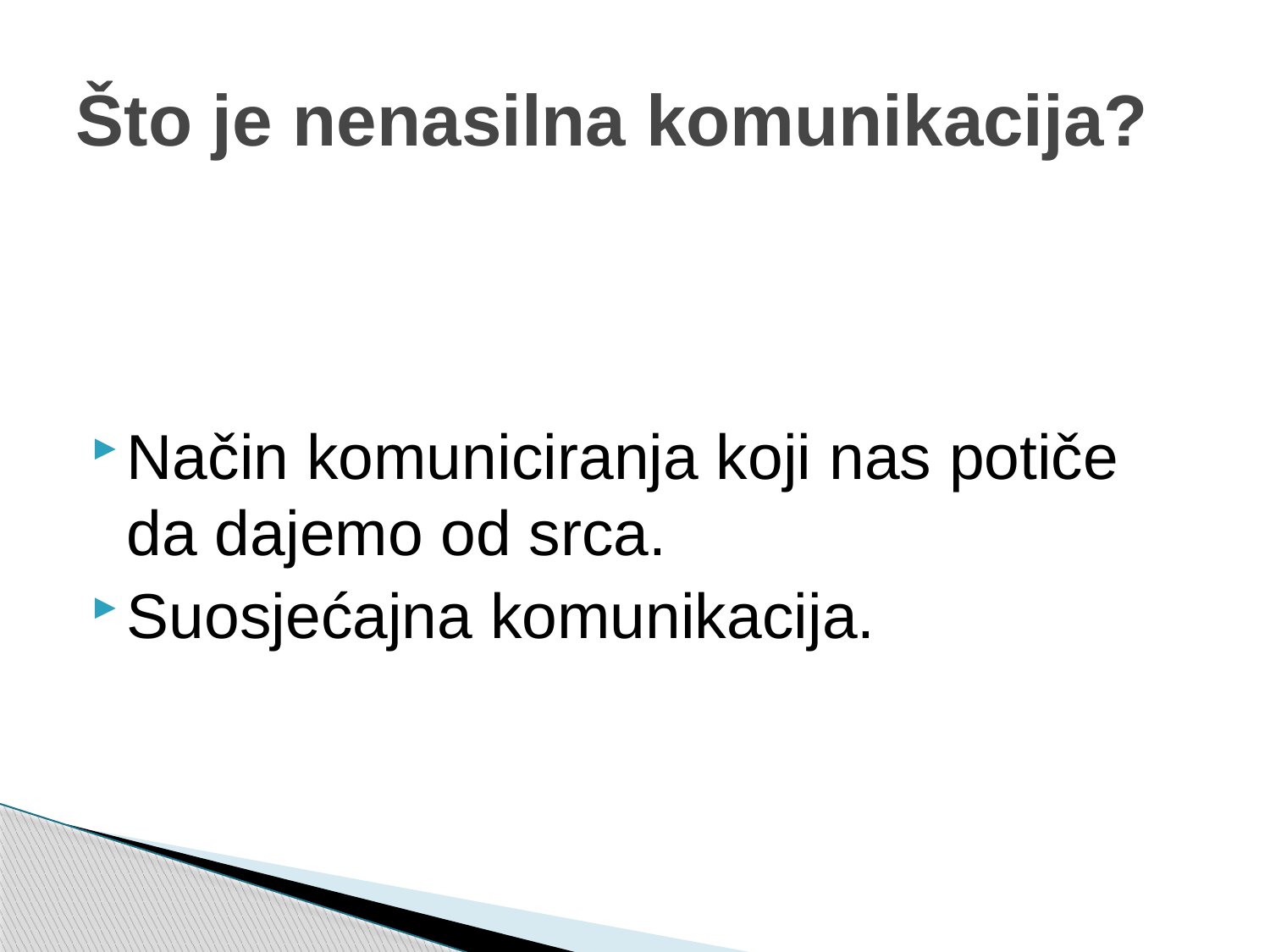

# Što je nenasilna komunikacija?

Način komuniciranja koji nas potiče da dajemo od srca.
Suosjećajna komunikacija.